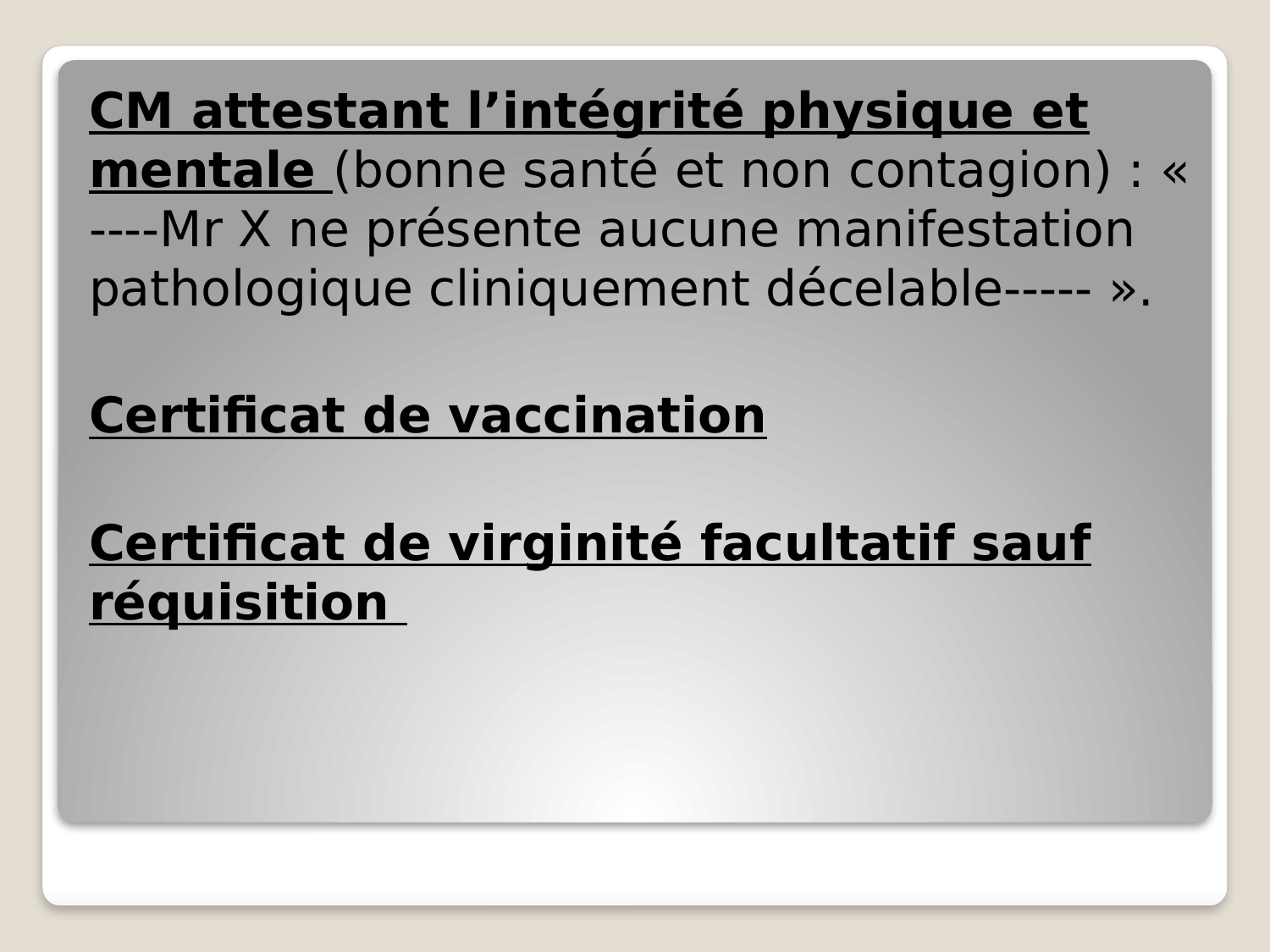

CM attestant l’intégrité physique et mentale (bonne santé et non contagion) : « ----Mr X ne présente aucune manifestation pathologique cliniquement décelable----- ».

Certificat de vaccination

Certificat de virginité facultatif sauf réquisition